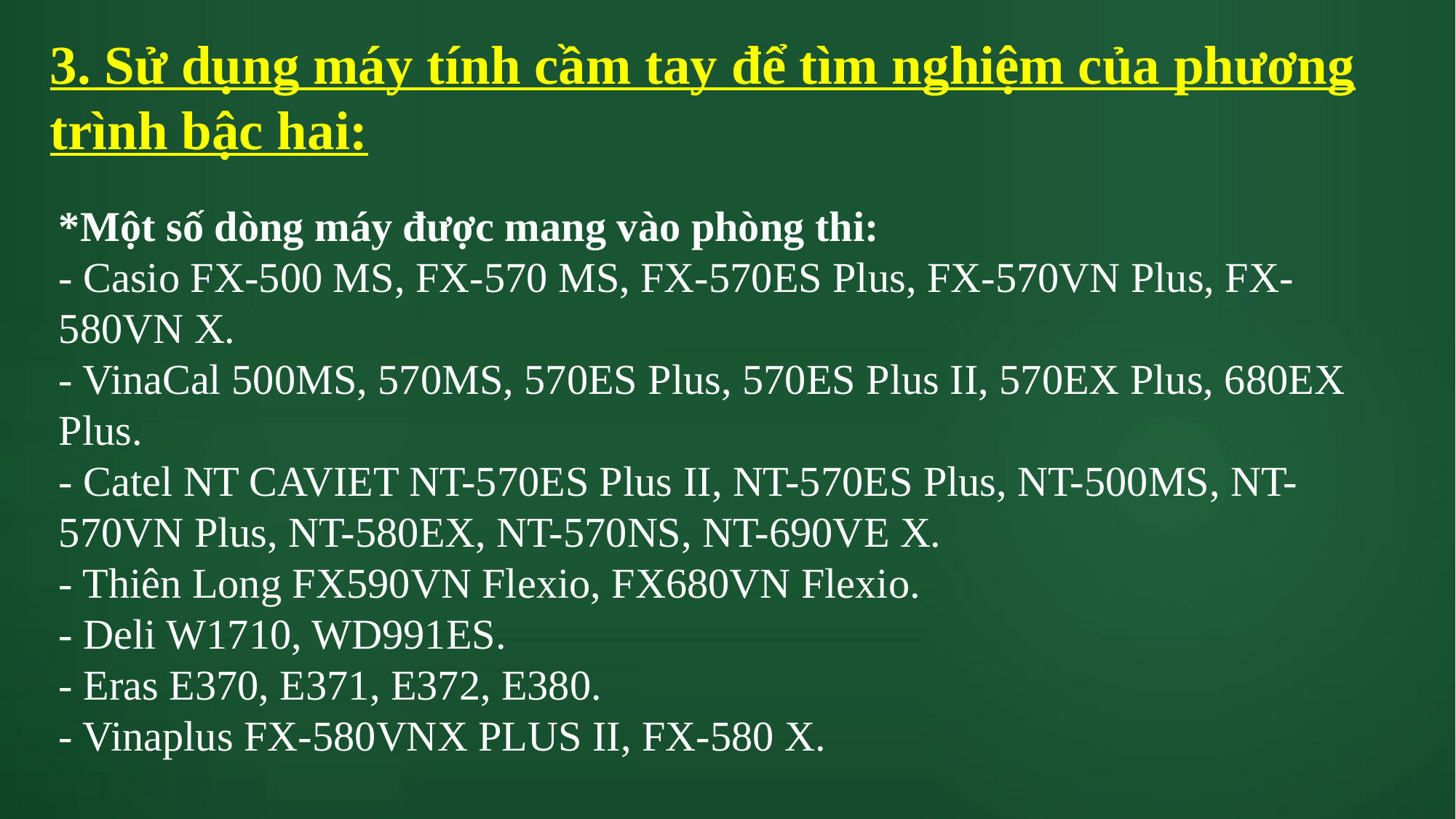

3. Sử dụng máy tính cầm tay để tìm nghiệm của phương trình bậc hai:
*Một số dòng máy được mang vào phòng thi:
- Casio FX-500 MS, FX-570 MS, FX-570ES Plus, FX-570VN Plus, FX-580VN X.
- VinaCal 500MS, 570MS, 570ES Plus, 570ES Plus II, 570EX Plus, 680EX Plus.
- Catel NT CAVIET NT-570ES Plus II, NT-570ES Plus, NT-500MS, NT-570VN Plus, NT-580EX, NT-570NS, NT-690VE X.
- Thiên Long FX590VN Flexio, FX680VN Flexio.
- Deli W1710, WD991ES.
- Eras E370, E371, E372, E380.
- Vinaplus FX-580VNX PLUS II, FX-580 X.